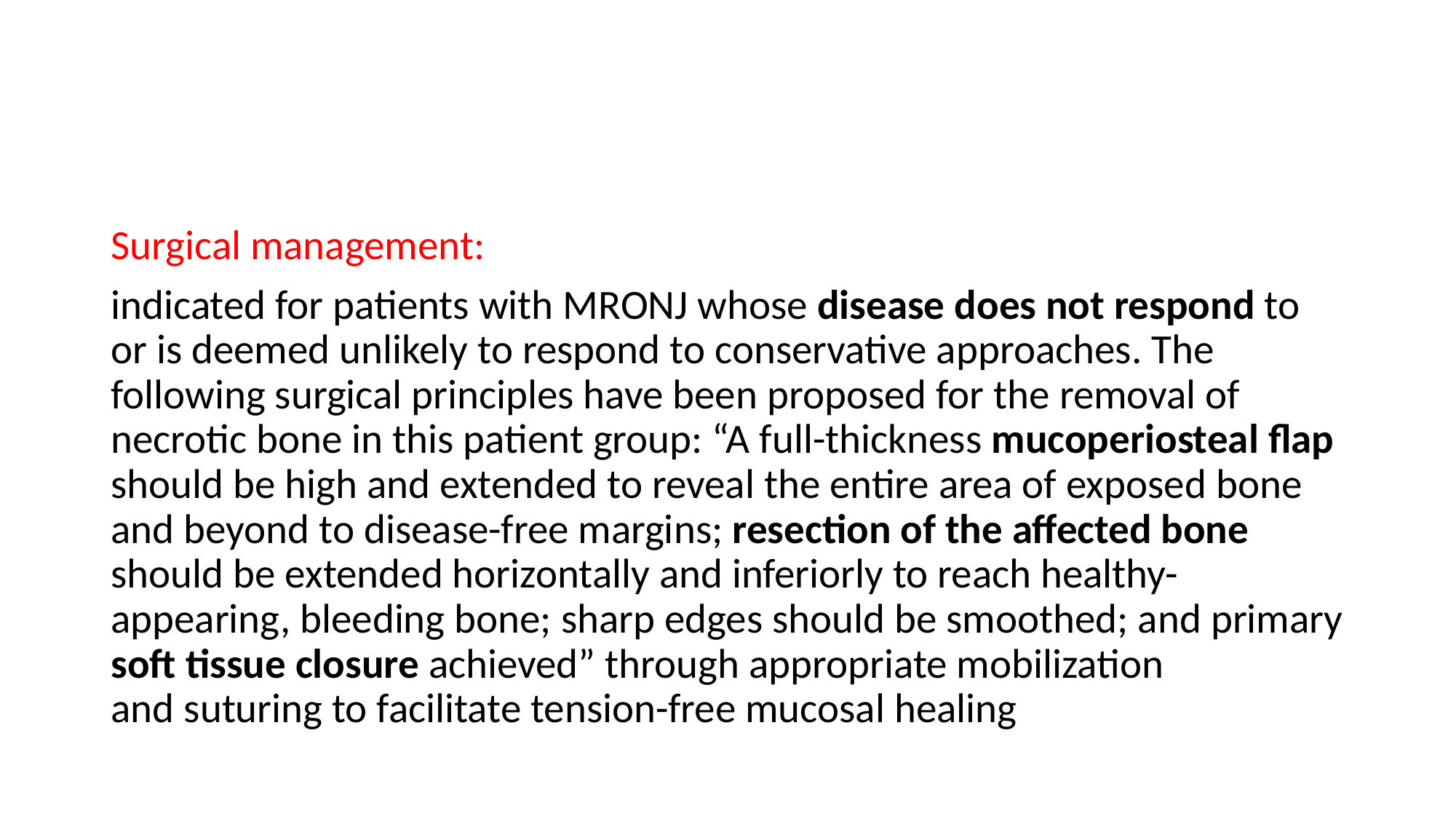

#
Surgical management:
indicated for patients with MRONJ whose disease does not respond to or is deemed unlikely to respond to conservative approaches. The following surgical principles have been proposed for the removal of necrotic bone in this patient group: “A full-thickness mucoperiosteal flap should be high and extended to reveal the entire area of exposed bone and beyond to disease-free margins; resection of the affected bone should be extended horizontally and inferiorly to reach healthy-appearing, bleeding bone; sharp edges should be smoothed; and primary soft tissue closure achieved” through appropriate mobilization and suturing to facilitate tension-free mucosal healing